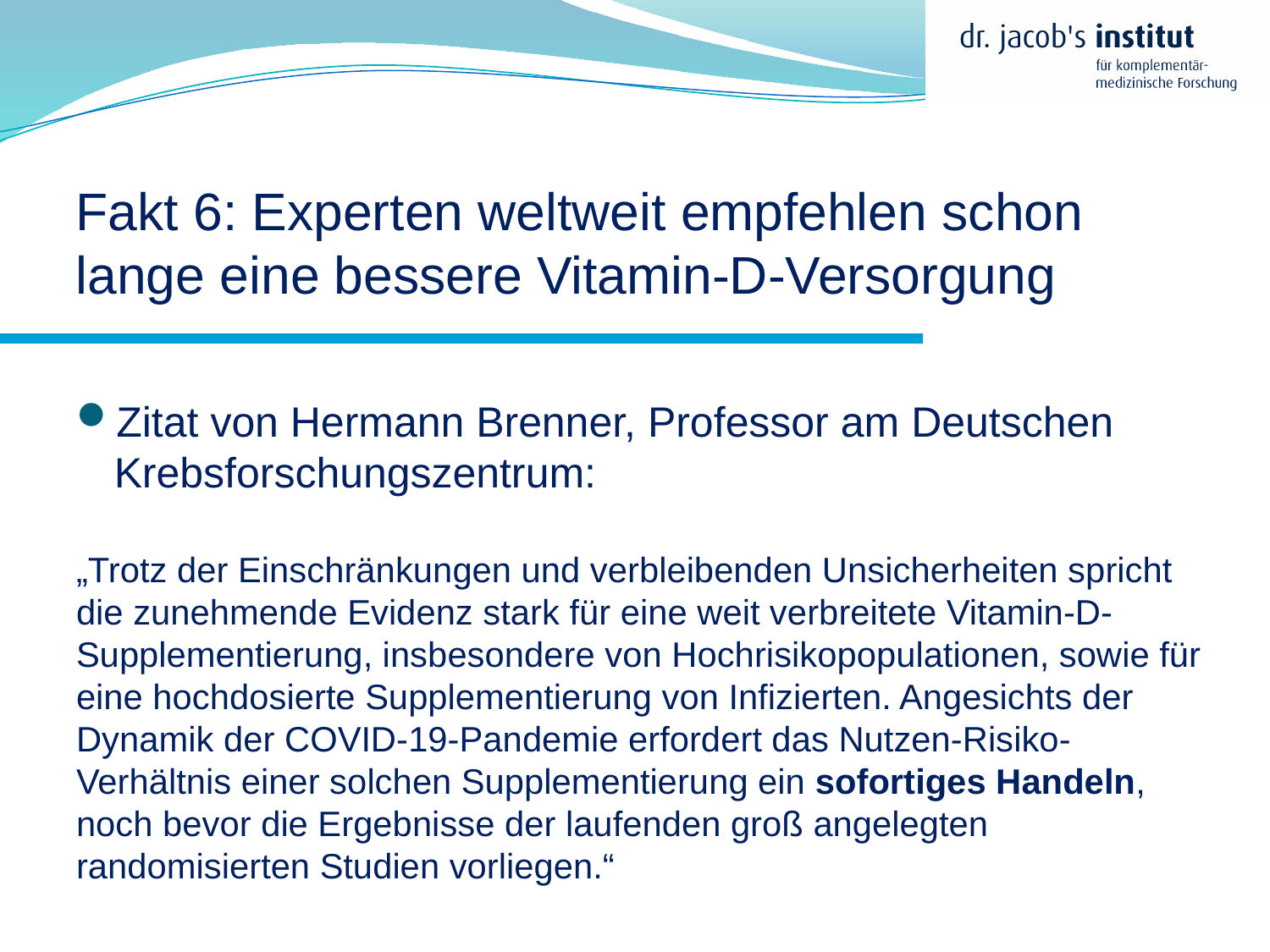

# Fakt 6: Experten weltweit empfehlen schon lange eine bessere Vitamin-D-Versorgung

Zitat von Hermann Brenner, Professor am Deutschen Krebsforschungszentrum:

„Trotz der Einschränkungen und verbleibenden Unsicherheiten spricht die zunehmende Evidenz stark für eine weit verbreitete Vitamin-D-Supplementierung, insbesondere von Hochrisikopopulationen, sowie für eine hochdosierte Supplementierung von Infizierten. Angesichts der Dynamik der COVID-19-Pandemie erfordert das Nutzen-Risiko-Verhältnis einer solchen Supplementierung ein sofortiges Handeln, noch bevor die Ergebnisse der laufenden groß angelegten randomisierten Studien vorliegen.“